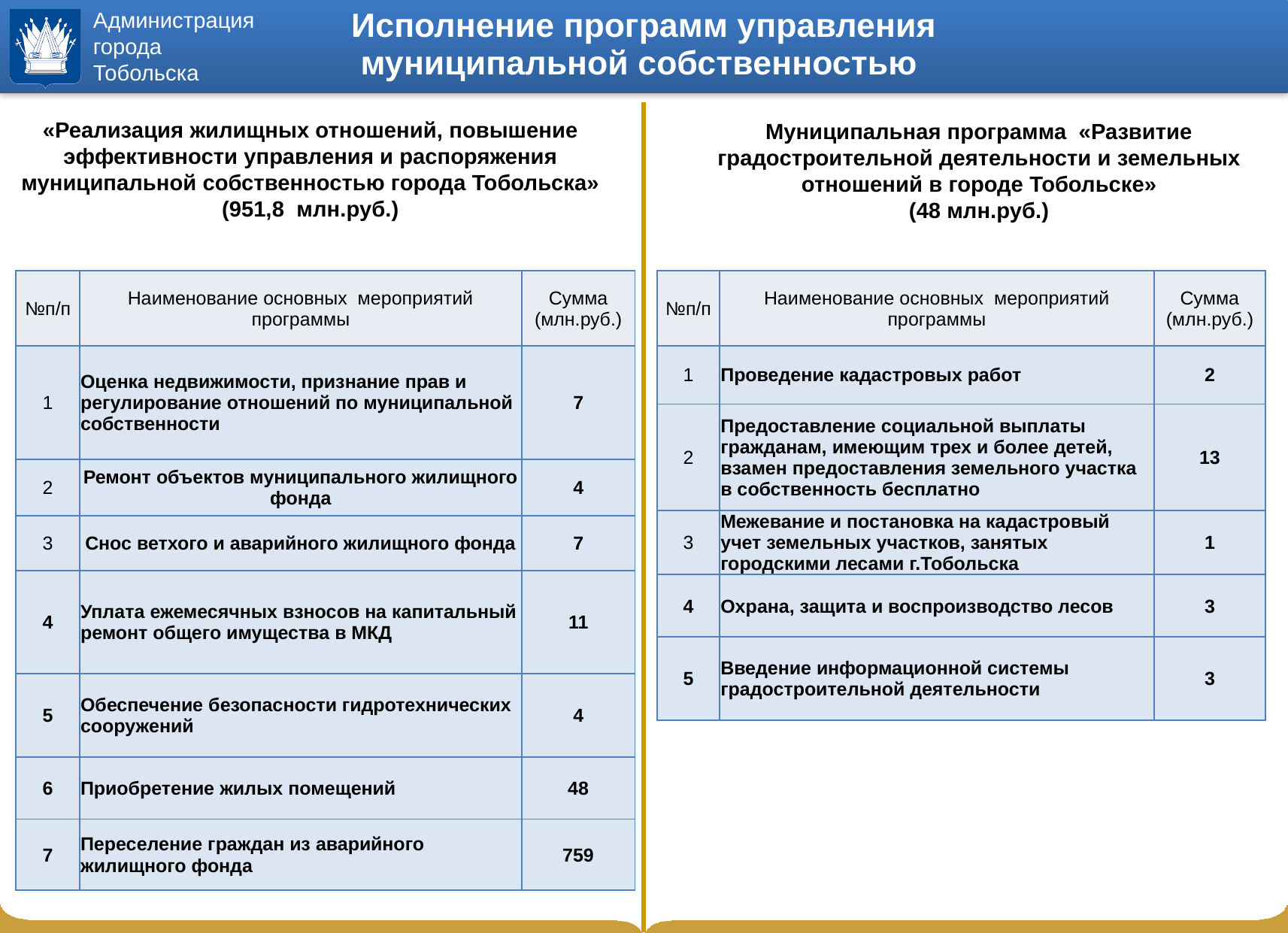

# Исполнение программ управления муниципальной собственностью
«Реализация жилищных отношений, повышение эффективности управления и распоряжения муниципальной собственностью города Тобольска»
(951,8  млн.руб.)
Муниципальная программа  «Развитие градостроительной деятельности и земельных отношений в городе Тобольске»
(48 млн.руб.)
| №п/п | Наименование основных мероприятий программы | Сумма (млн.руб.) |
| --- | --- | --- |
| 1 | Оценка недвижимости, признание прав и регулирование отношений по муниципальной собственности | 7 |
| 2 | Ремонт объектов муниципального жилищного фонда | 4 |
| 3 | Снос ветхого и аварийного жилищного фонда | 7 |
| 4 | Уплата ежемесячных взносов на капитальный ремонт общего имущества в МКД | 11 |
| 5 | Обеспечение безопасности гидротехнических сооружений | 4 |
| 6 | Приобретение жилых помещений | 48 |
| 7 | Переселение граждан из аварийного жилищного фонда | 759 |
| №п/п | Наименование основных мероприятий программы | Сумма (млн.руб.) |
| --- | --- | --- |
| 1 | Проведение кадастровых работ | 2 |
| 2 | Предоставление социальной выплаты гражданам, имеющим трех и более детей, взамен предоставления земельного участка в собственность бесплатно | 13 |
| 3 | Межевание и постановка на кадастровый учет земельных участков, занятых городскими лесами г.Тобольска | 1 |
| 4 | Охрана, защита и воспроизводство лесов | 3 |
| 5 | Введение информационной системы градостроительной деятельности | 3 |